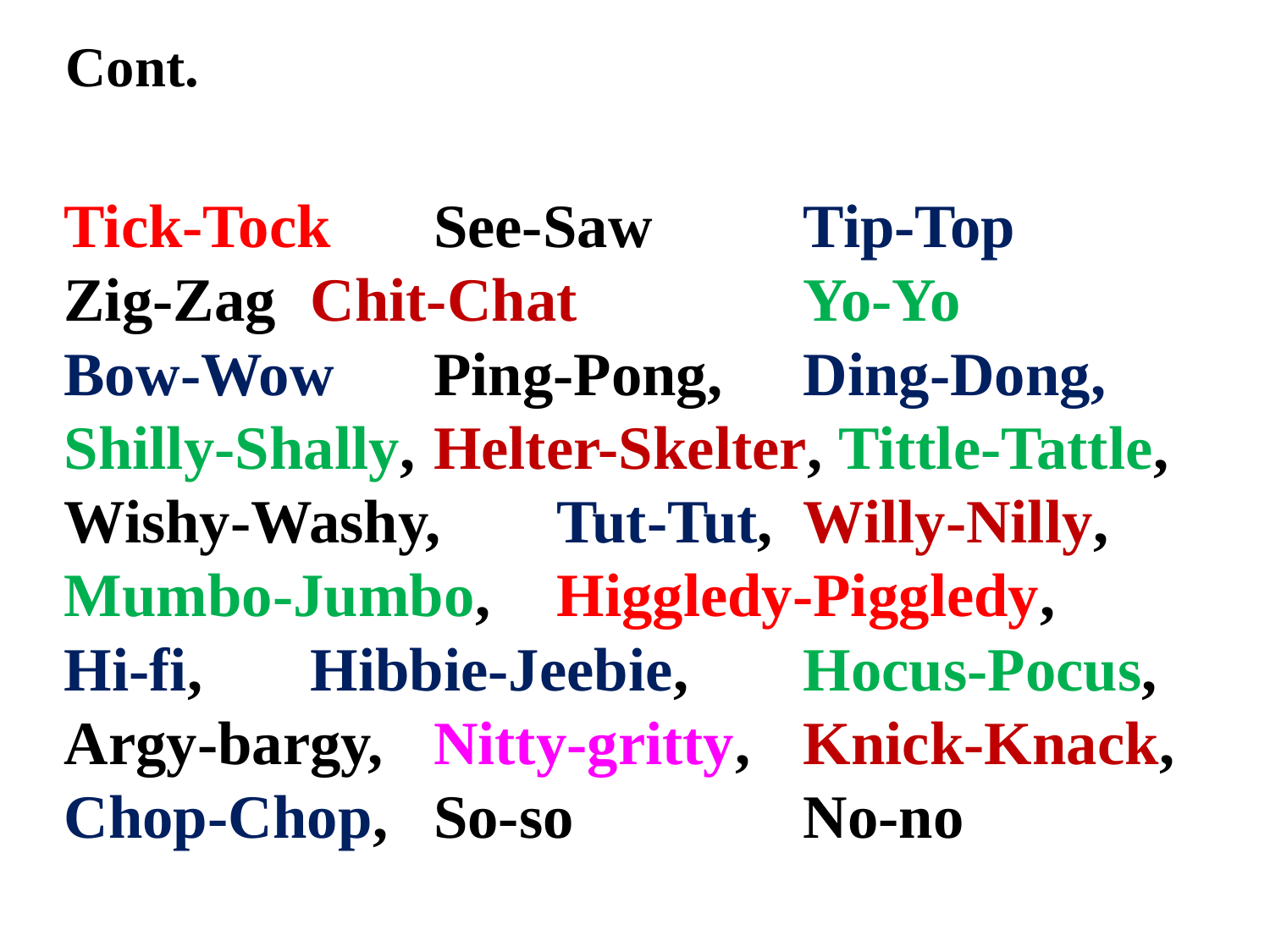

Cont.
# Tick-Tock		See-Saw		Tip-Top Zig-Zag		Chit-Chat		Yo-Yo Bow-Wow		Ping-Pong, 	Ding-Dong, Shilly-Shally, 	Helter-Skelter, Tittle-Tattle, Wishy-Washy, 	Tut-Tut, 	Willy-Nilly, Mumbo-Jumbo,  	Higgledy-Piggledy, Hi-fi, 	Hibbie-Jeebie,   	Hocus-Pocus, Argy-bargy, 	Nitty-gritty, 	Knick-Knack, Chop-Chop, 	So-so		No-no